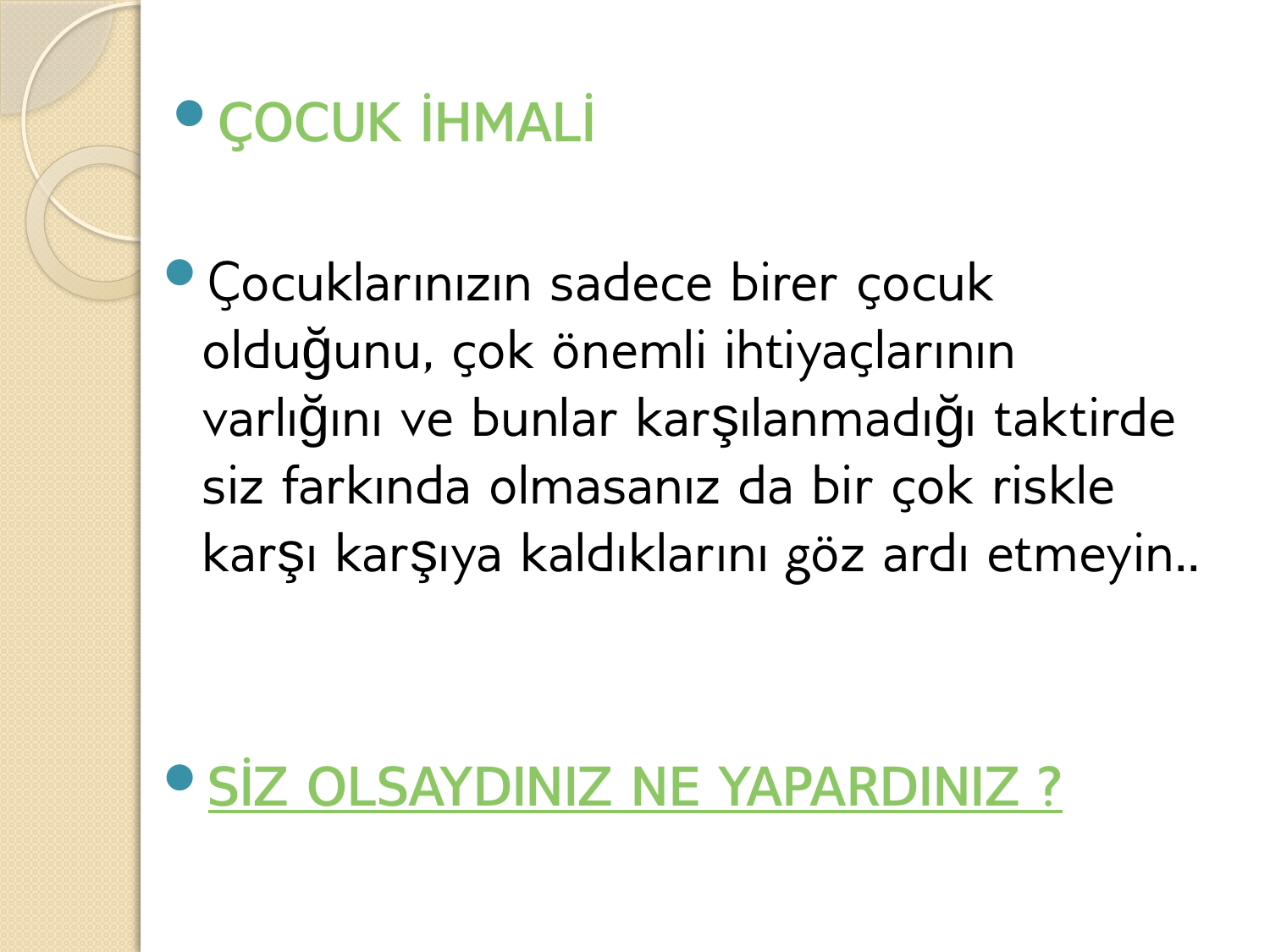

ÇOCUK İHMALİ
Çocuklarınızın sadece birer çocuk olduğunu, çok önemli ihtiyaçlarının varlığını ve bunlar karşılanmadığı taktirde siz farkında olmasanız da bir çok riskle karşı karşıya kaldıklarını göz ardı etmeyin..

SİZ OLSAYDINIZ NE YAPARDINIZ ?